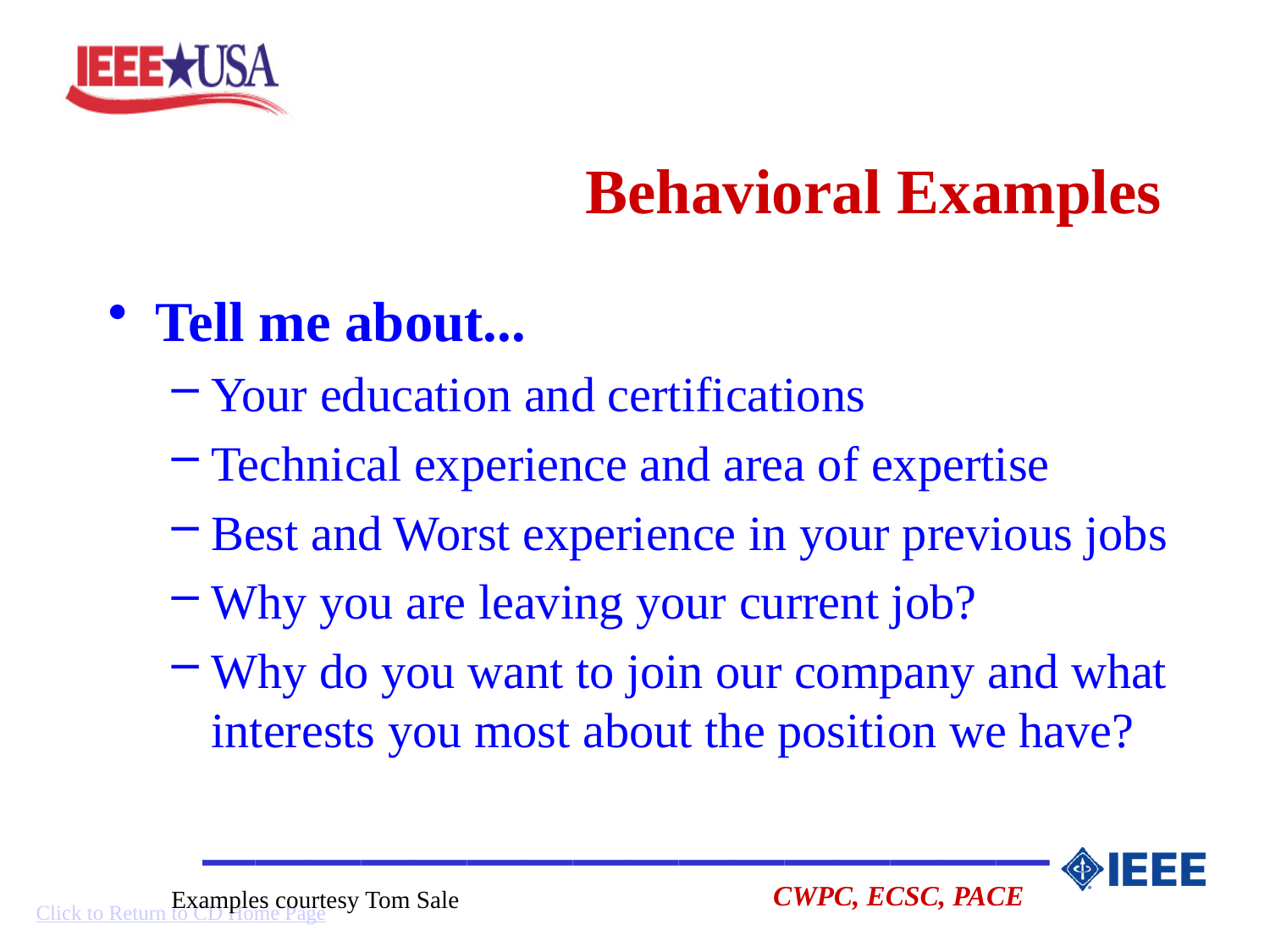

# Behavioral Examples
Tell me about...
Your education and certifications
Technical experience and area of expertise
Best and Worst experience in your previous jobs
Why you are leaving your current job?
Why do you want to join our company and what interests you most about the position we have?

Examples courtesy Tom Sale